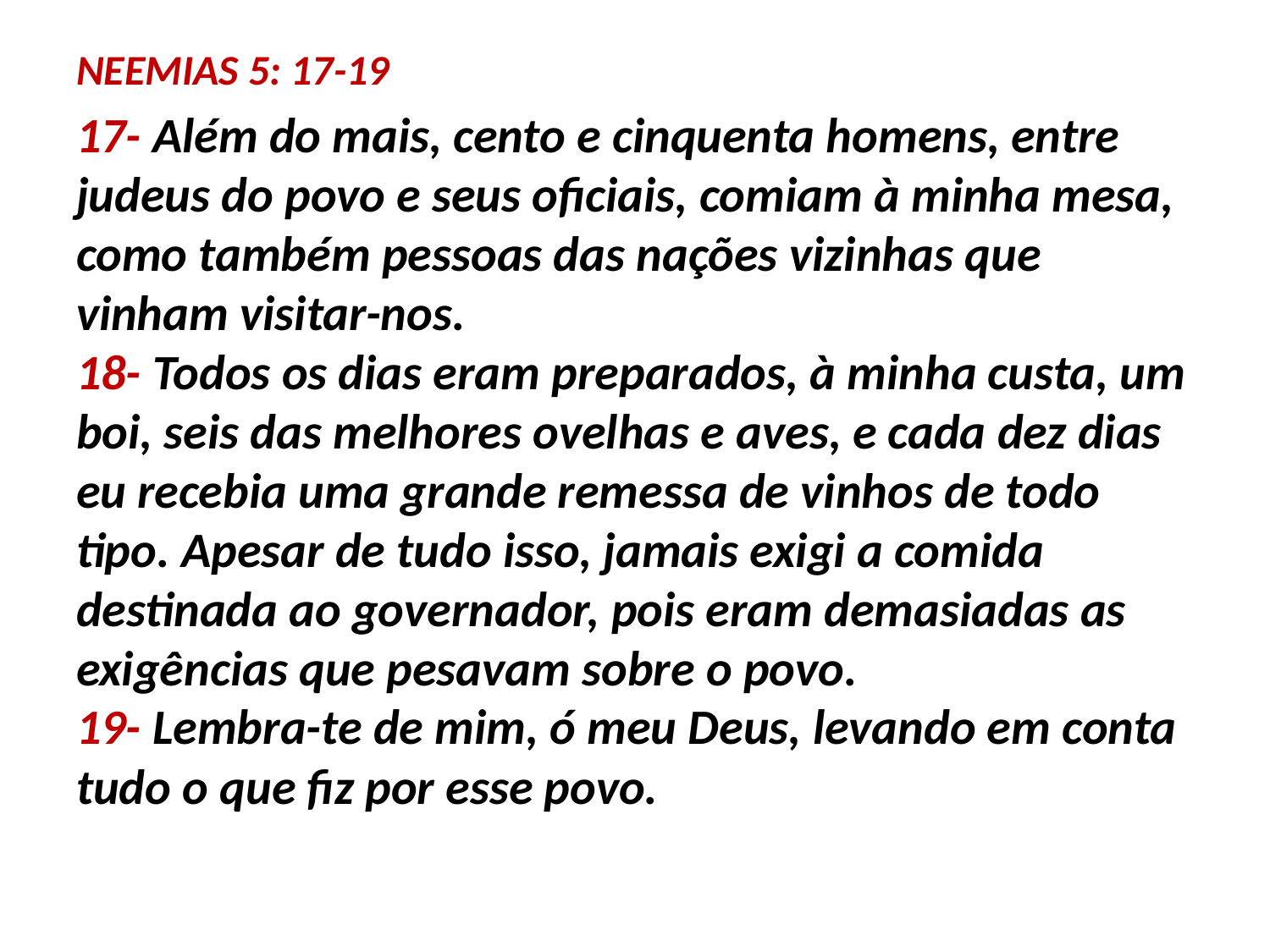

NEEMIAS 5: 17-19
17- Além do mais, cento e cinquenta homens, entre judeus do povo e seus oficiais, comiam à minha mesa, como também pessoas das nações vizinhas que vinham visitar-nos.
18- Todos os dias eram preparados, à minha custa, um boi, seis das melhores ovelhas e aves, e cada dez dias eu recebia uma grande remessa de vinhos de todo tipo. Apesar de tudo isso, jamais exigi a comida destinada ao governador, pois eram demasiadas as exigências que pesavam sobre o povo.
19- Lembra-te de mim, ó meu Deus, levando em conta tudo o que fiz por esse povo.